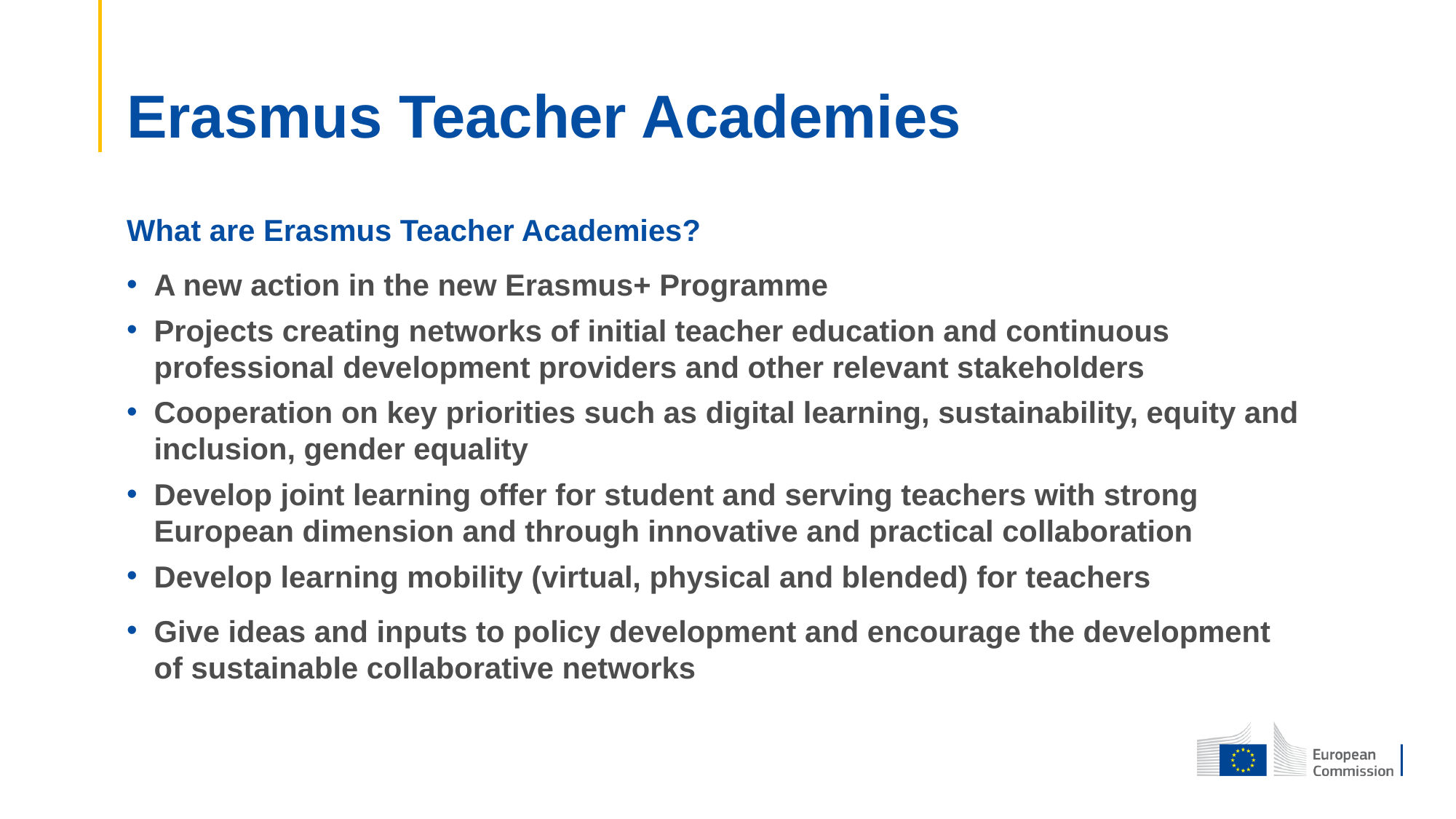

# Erasmus Teacher Academies
What are Erasmus Teacher Academies?
A new action in the new Erasmus+ Programme
Projects creating networks of initial teacher education and continuous professional development providers and other relevant stakeholders
Cooperation on key priorities such as digital learning, sustainability, equity and inclusion, gender equality
Develop joint learning offer for student and serving teachers with strong European dimension and through innovative and practical collaboration
Develop learning mobility (virtual, physical and blended) for teachers
Give ideas and inputs to policy development and encourage the development of sustainable collaborative networks